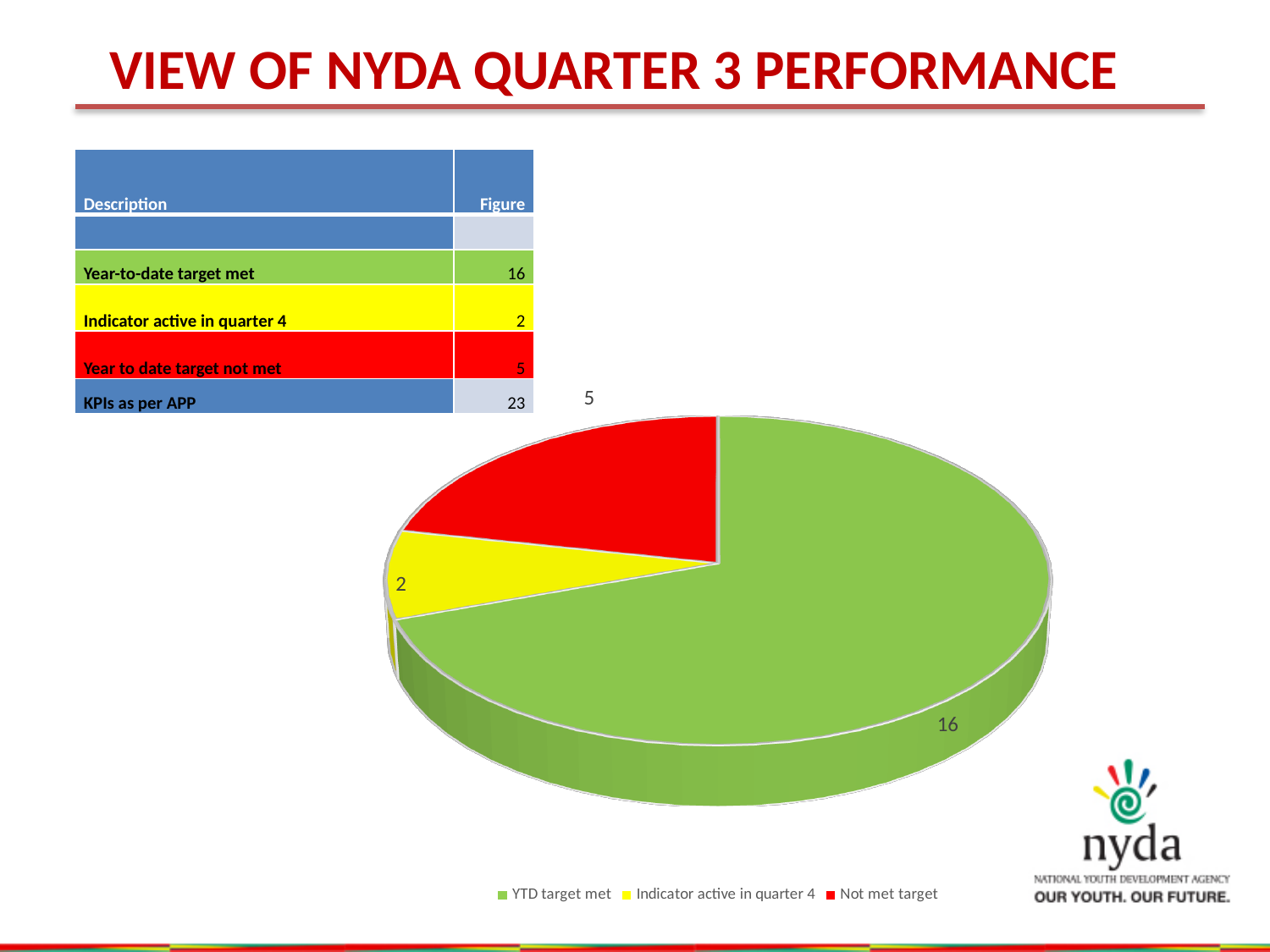

VIEW OF NYDA QUARTER 3 PERFORMANCE
| Description | Figure |
| --- | --- |
|  |  |
| Year-to-date target met | 16 |
| Indicator active in quarter 4 | 2 |
| Year to date target not met | 5 |
| KPIs as per APP | 23 |

[unsupported chart]

[unsupported chart]